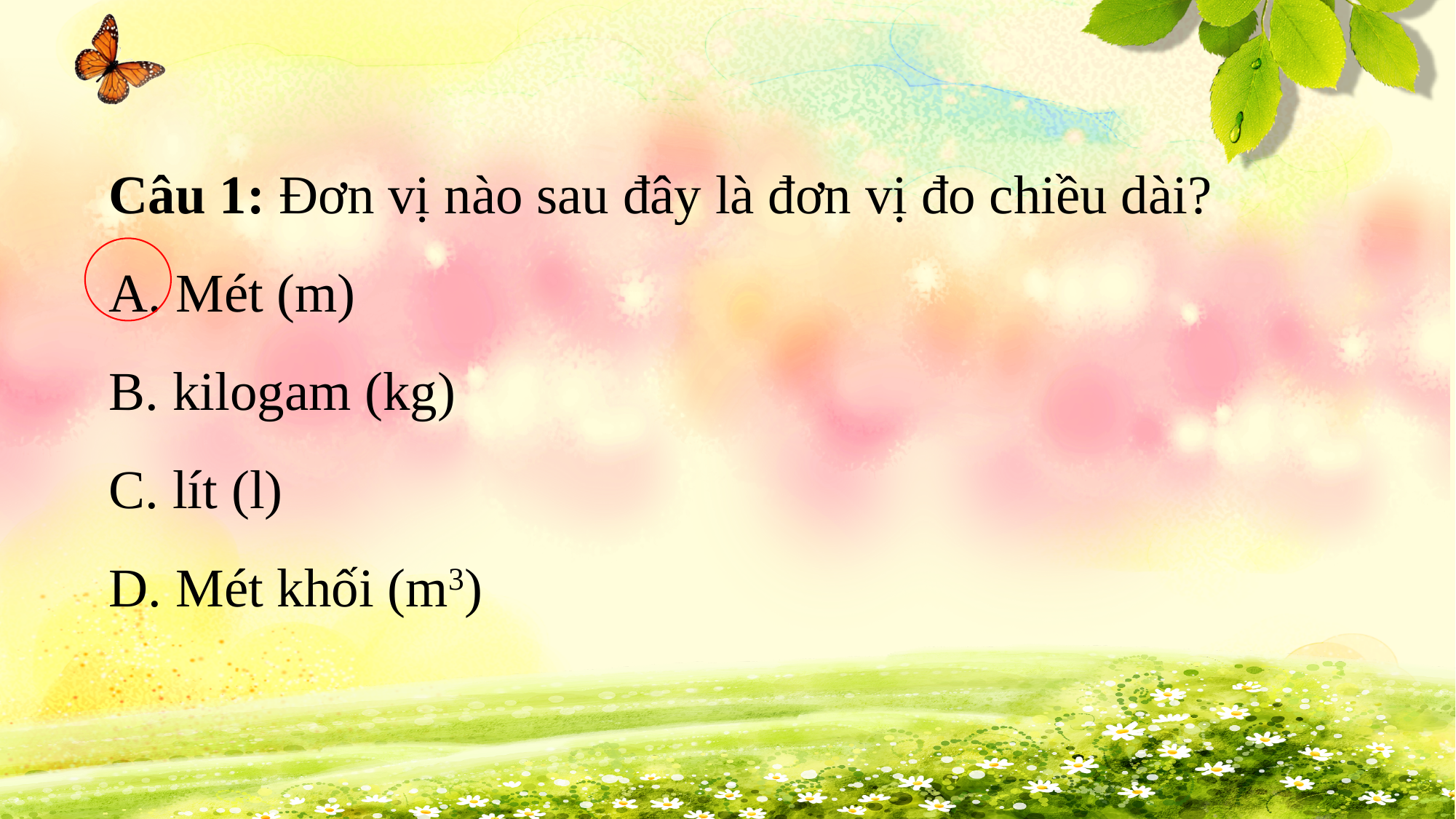

Câu 1: Đơn vị nào sau đây là đơn vị đo chiều dài?
A. Mét (m)
B. kilogam (kg)
C. lít (l)
D. Mét khối (m3)